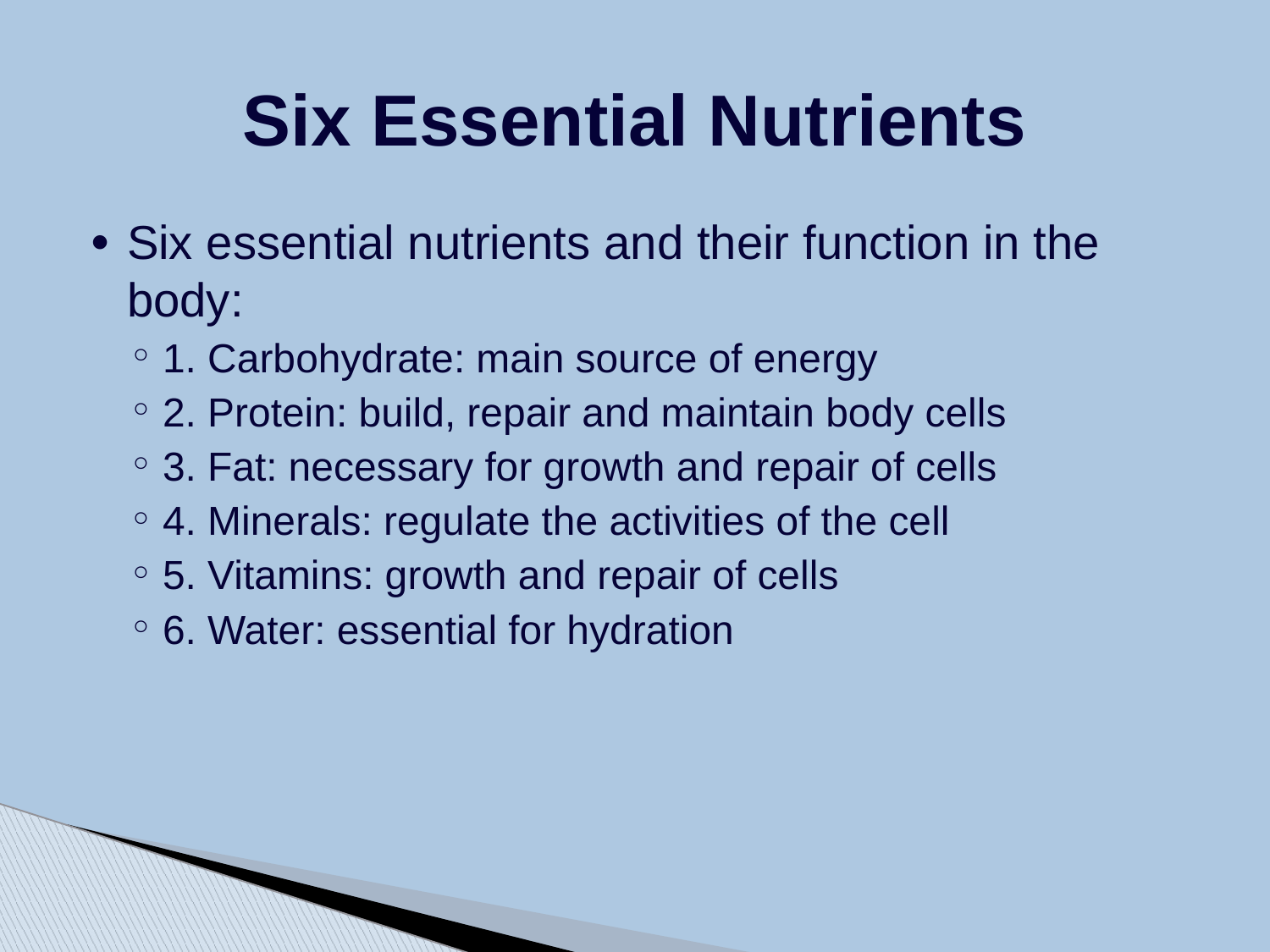

# Six Essential Nutrients
Six essential nutrients and their function in the body:
1. Carbohydrate: main source of energy
2. Protein: build, repair and maintain body cells
3. Fat: necessary for growth and repair of cells
4. Minerals: regulate the activities of the cell
5. Vitamins: growth and repair of cells
6. Water: essential for hydration